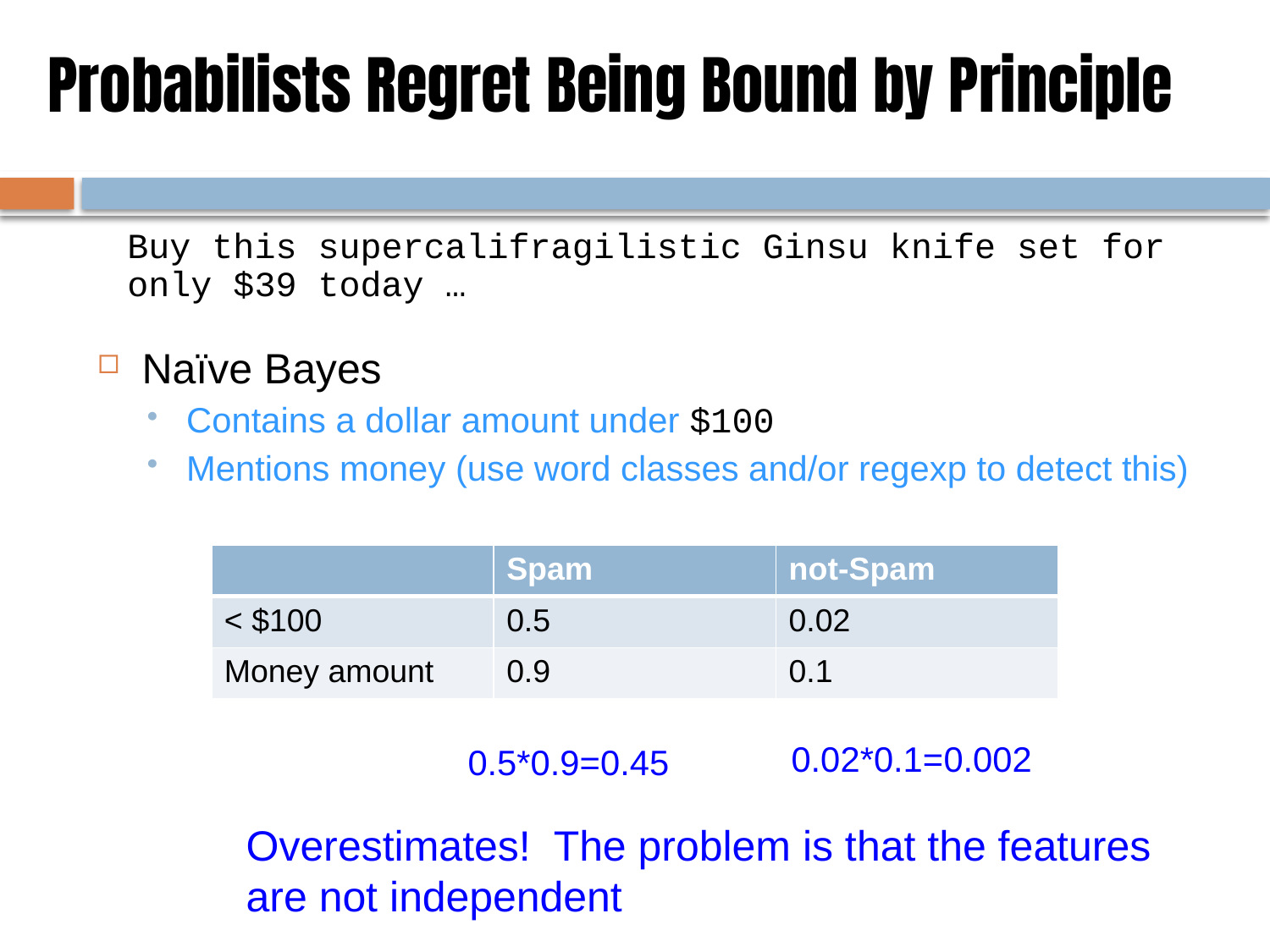

# Probabilists Regret Being Bound by Principle
Buy this supercalifragilistic Ginsu knife set for only $39 today …
Naïve Bayes
Contains a dollar amount under $100
Mentions money (use word classes and/or regexp to detect this)
|  | Spam | not-Spam |
| --- | --- | --- |
| < $100 | 0.5 | 0.02 |
| Money amount | 0.9 | 0.1 |
0.02*0.1=0.002
0.5*0.9=0.45
Overestimates!  The problem is that the features are not independent